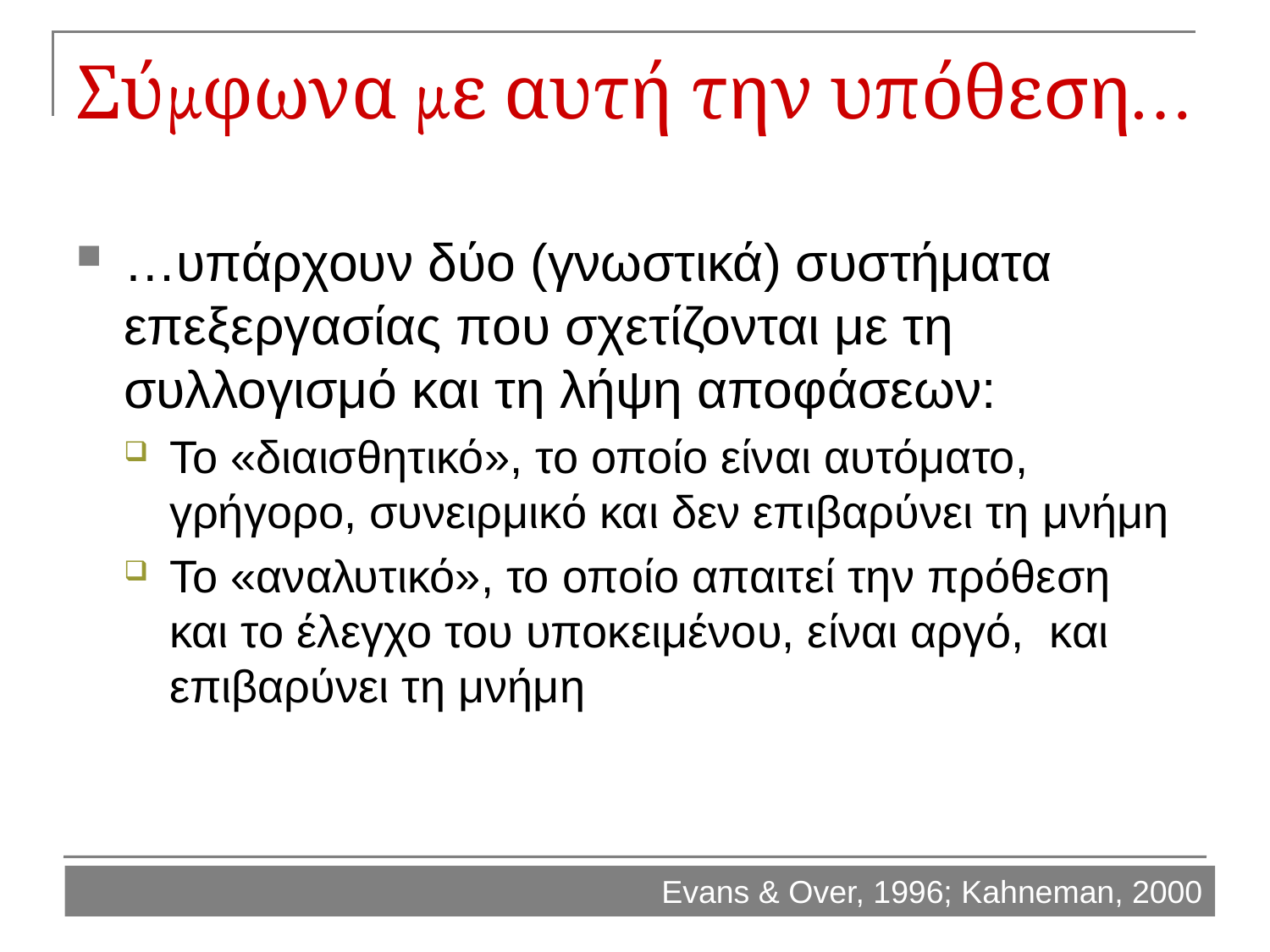

# Σύμφωνα με αυτή την υπόθεση…
…υπάρχουν δύο (γνωστικά) συστήματα επεξεργασίας που σχετίζονται με τη συλλογισμό και τη λήψη αποφάσεων:
Το «διαισθητικό», το οποίο είναι αυτόματο, γρήγορο, συνειρμικό και δεν επιβαρύνει τη μνήμη
Το «αναλυτικό», το οποίο απαιτεί την πρόθεση  και το έλεγχο του υποκειμένου, είναι αργό,  και επιβαρύνει τη μνήμη
Evans & Over, 1996; Kahneman, 2000